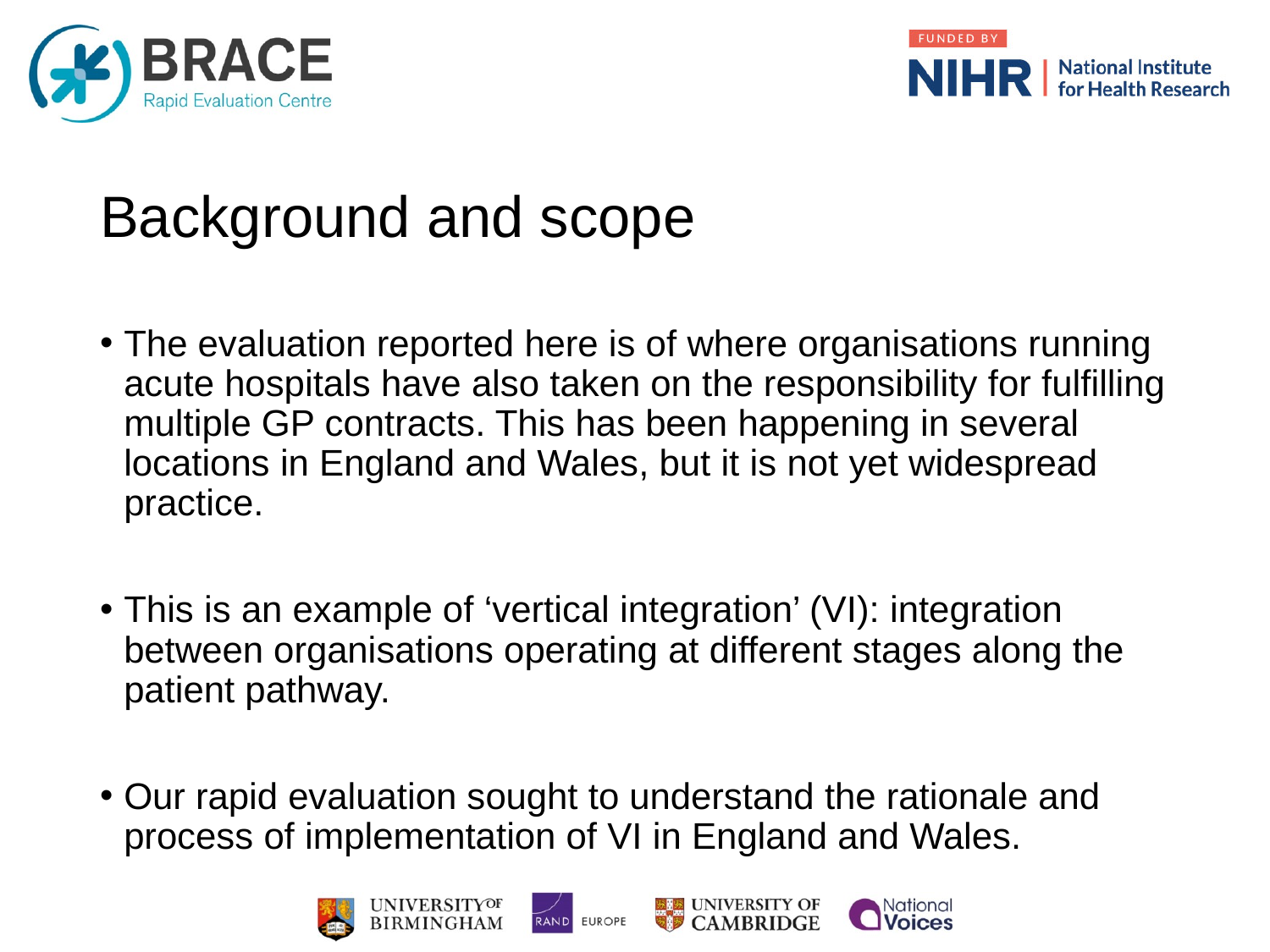

# Background and scope
The evaluation reported here is of where organisations running acute hospitals have also taken on the responsibility for fulfilling multiple GP contracts. This has been happening in several locations in England and Wales, but it is not yet widespread practice.

This is an example of ‘vertical integration’ (VI): integration between organisations operating at different stages along the patient pathway.

Our rapid evaluation sought to understand the rationale and process of implementation of VI in England and Wales.